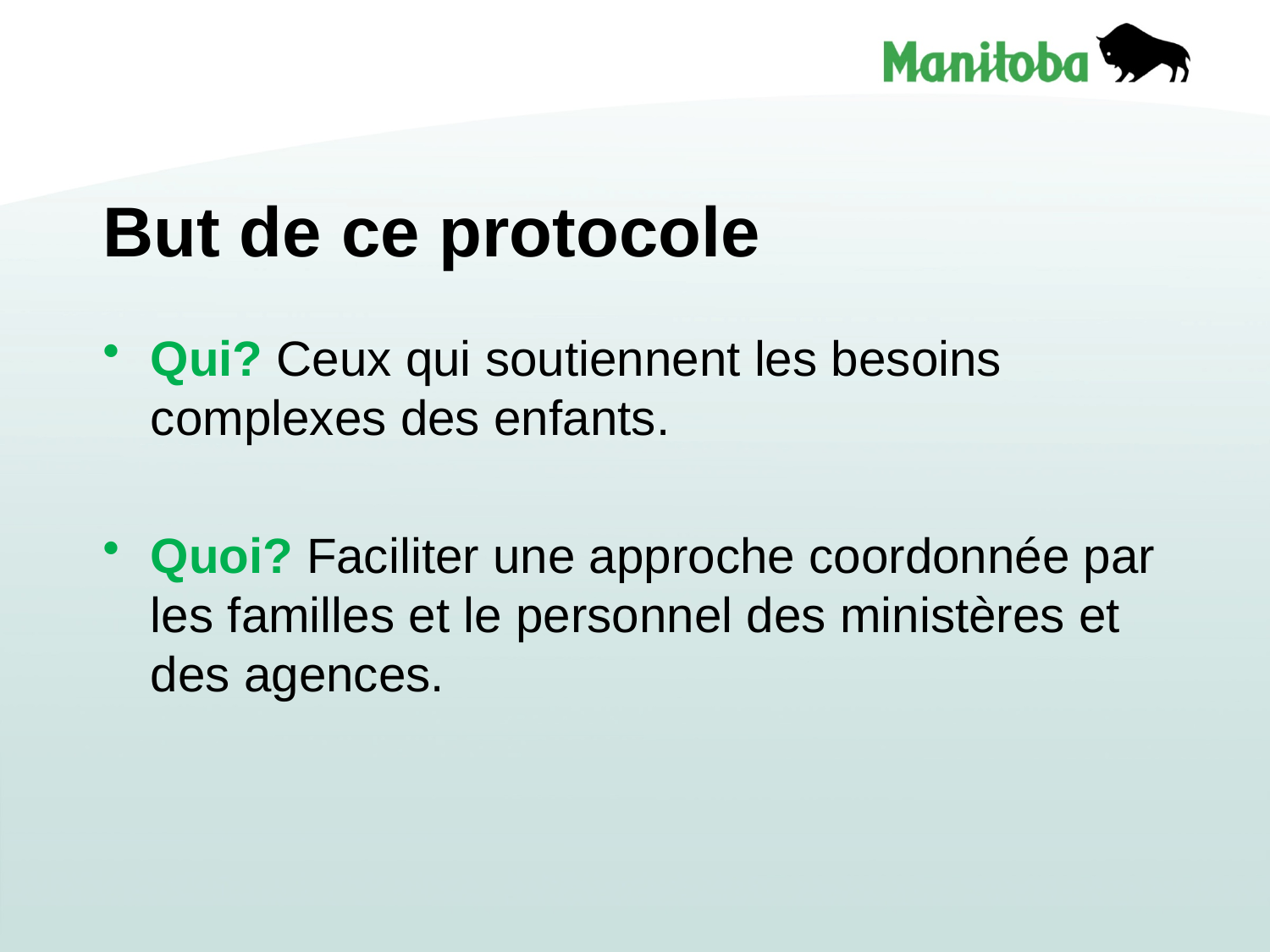

# But de ce protocole
Qui? Ceux qui soutiennent les besoins complexes des enfants.

Quoi? Faciliter une approche coordonnée par les familles et le personnel des ministères et des agences.